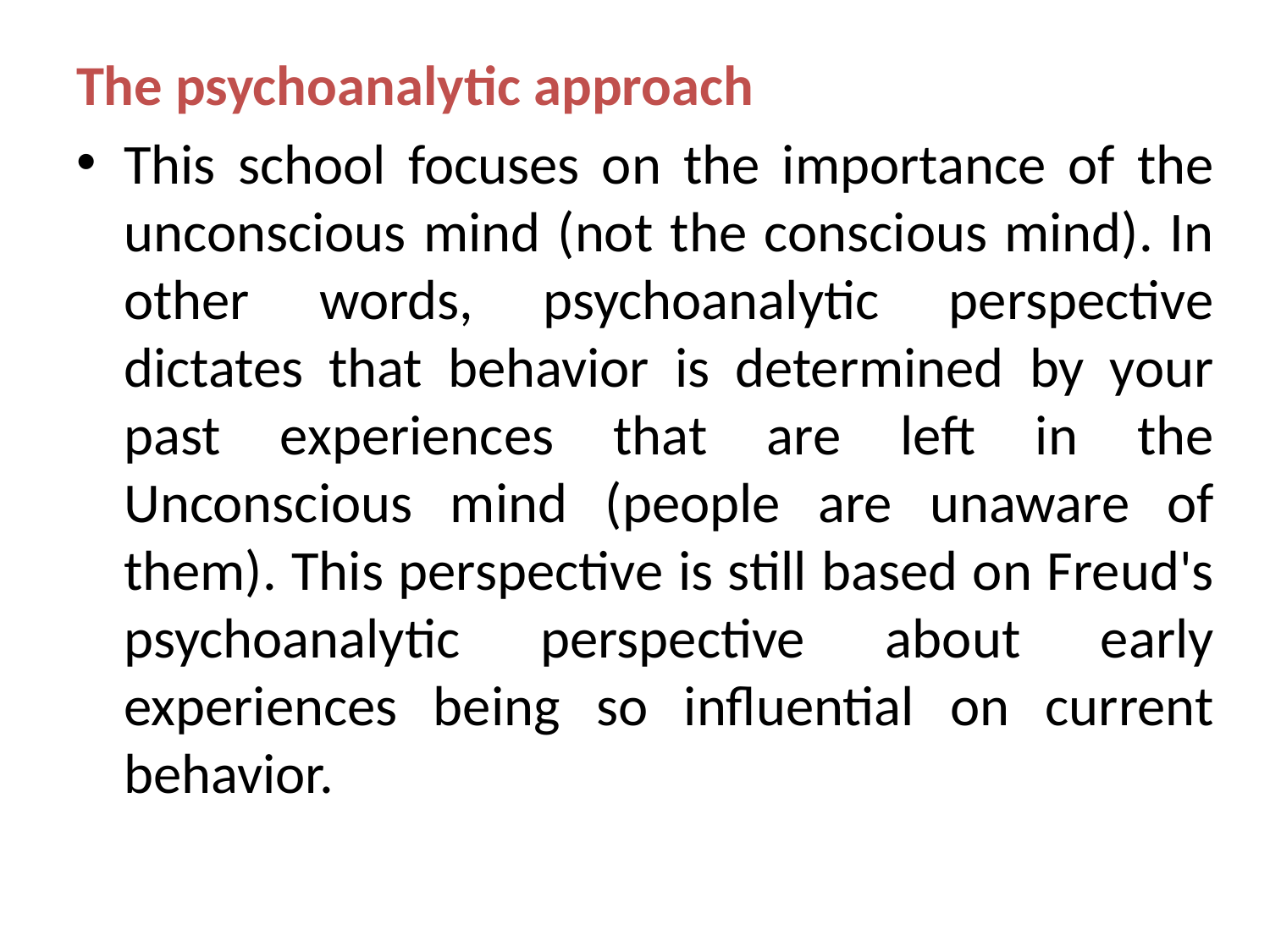

The psychoanalytic approach
This school focuses on the importance of the unconscious mind (not the conscious mind). In other words, psychoanalytic perspective dictates that behavior is determined by your past experiences that are left in the Unconscious mind (people are unaware of them). This perspective is still based on Freud's psychoanalytic perspective about early experiences being so influential on current behavior.